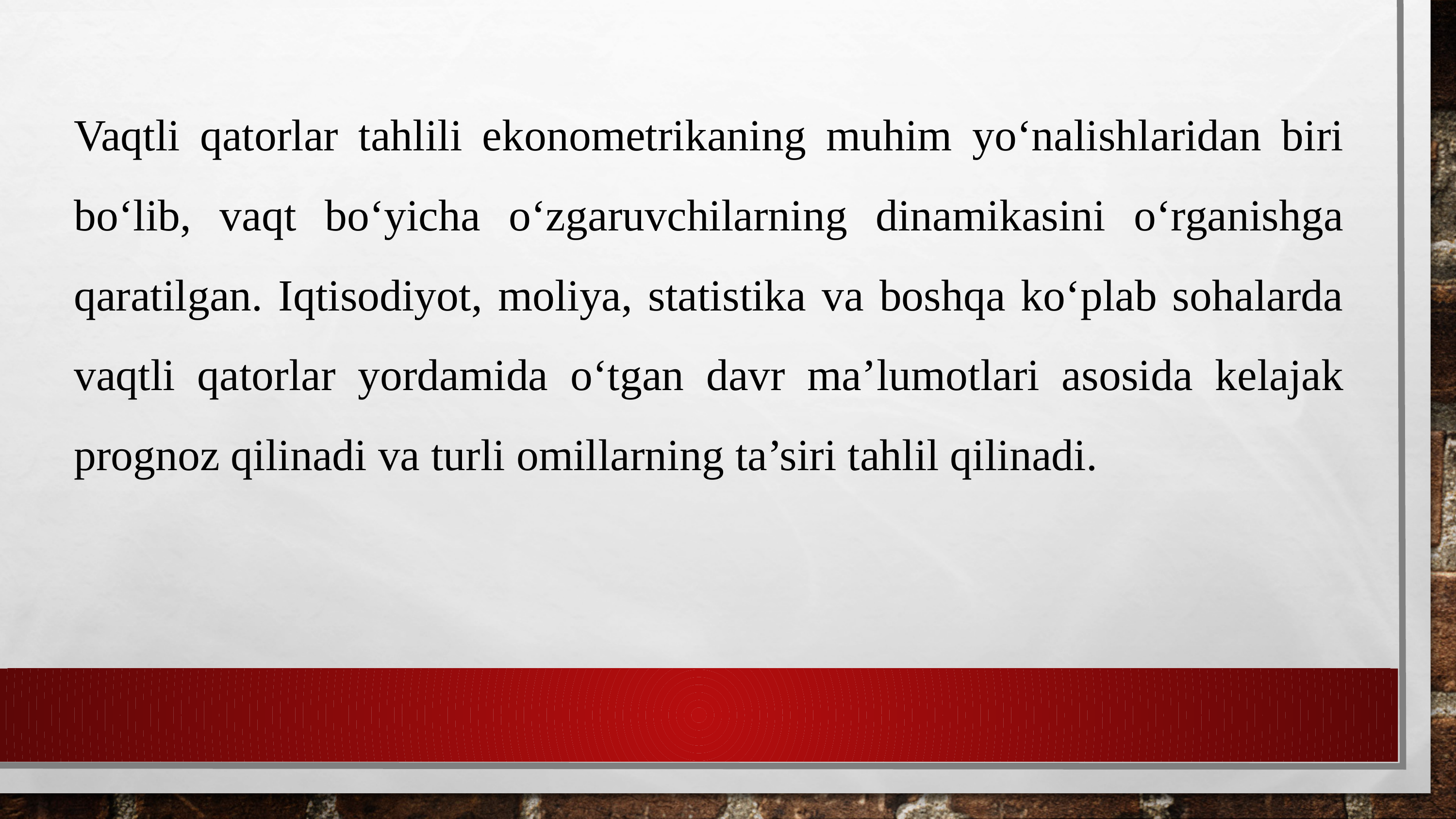

Vaqtli qatorlar tahlili ekonometrikaning muhim yo‘nalishlaridan biri bo‘lib, vaqt bo‘yicha o‘zgaruvchilarning dinamikasini o‘rganishga qaratilgan. Iqtisodiyot, moliya, statistika va boshqa ko‘plab sohalarda vaqtli qatorlar yordamida o‘tgan davr ma’lumotlari asosida kelajak prognoz qilinadi va turli omillarning ta’siri tahlil qilinadi.